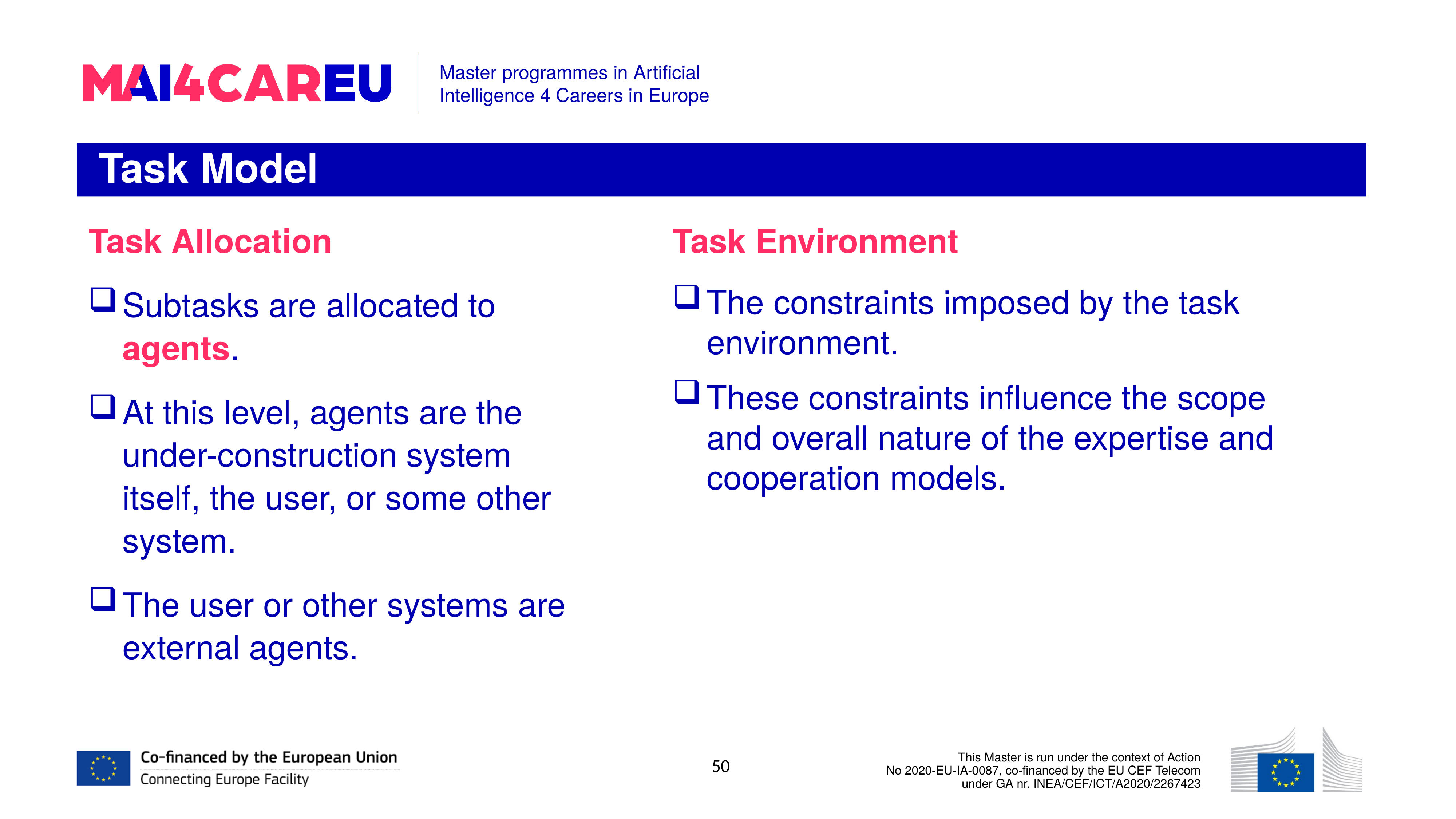

Task Model
Task Allocation
Subtasks are allocated to agents.
At this level, agents are the under-construction system itself, the user, or some other system.
The user or other systems are external agents.

Task Environment
The constraints imposed by the task environment.
These constraints influence the scope and overall nature of the expertise and cooperation models.

50